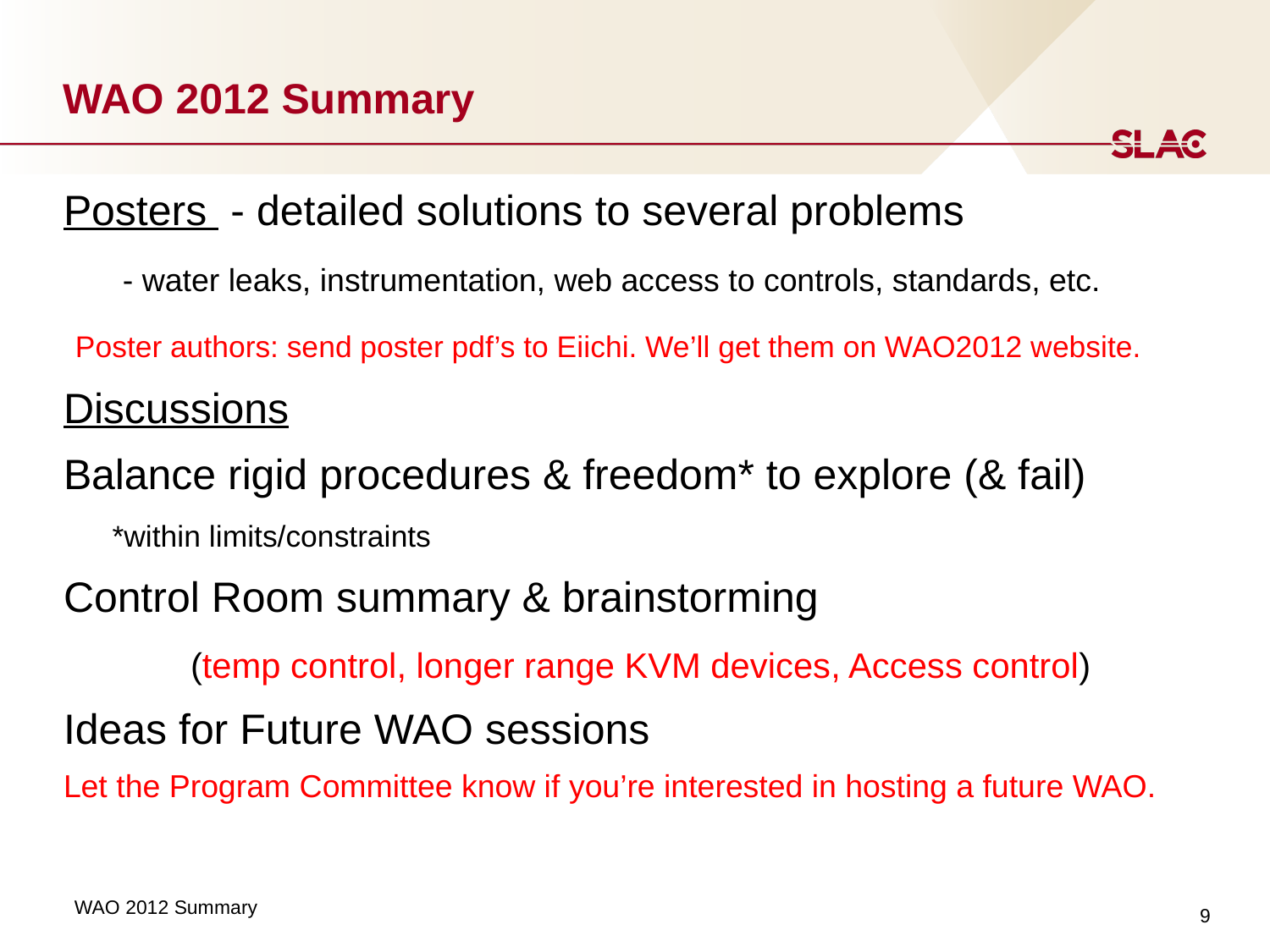

# WAO 2012 Summary
Posters  - detailed solutions to several problems
     - water leaks, instrumentation, web access to controls, standards, etc.
 Poster authors: send poster pdf’s to Eiichi. We’ll get them on WAO2012 website.
Discussions
Balance rigid procedures & freedom* to explore (& fail)
     *within limits/constraints
Control Room summary & brainstorming
	(temp control, longer range KVM devices, Access control)
Ideas for Future WAO sessions
Let the Program Committee know if you’re interested in hosting a future WAO.

9
WAO 2012 Summary